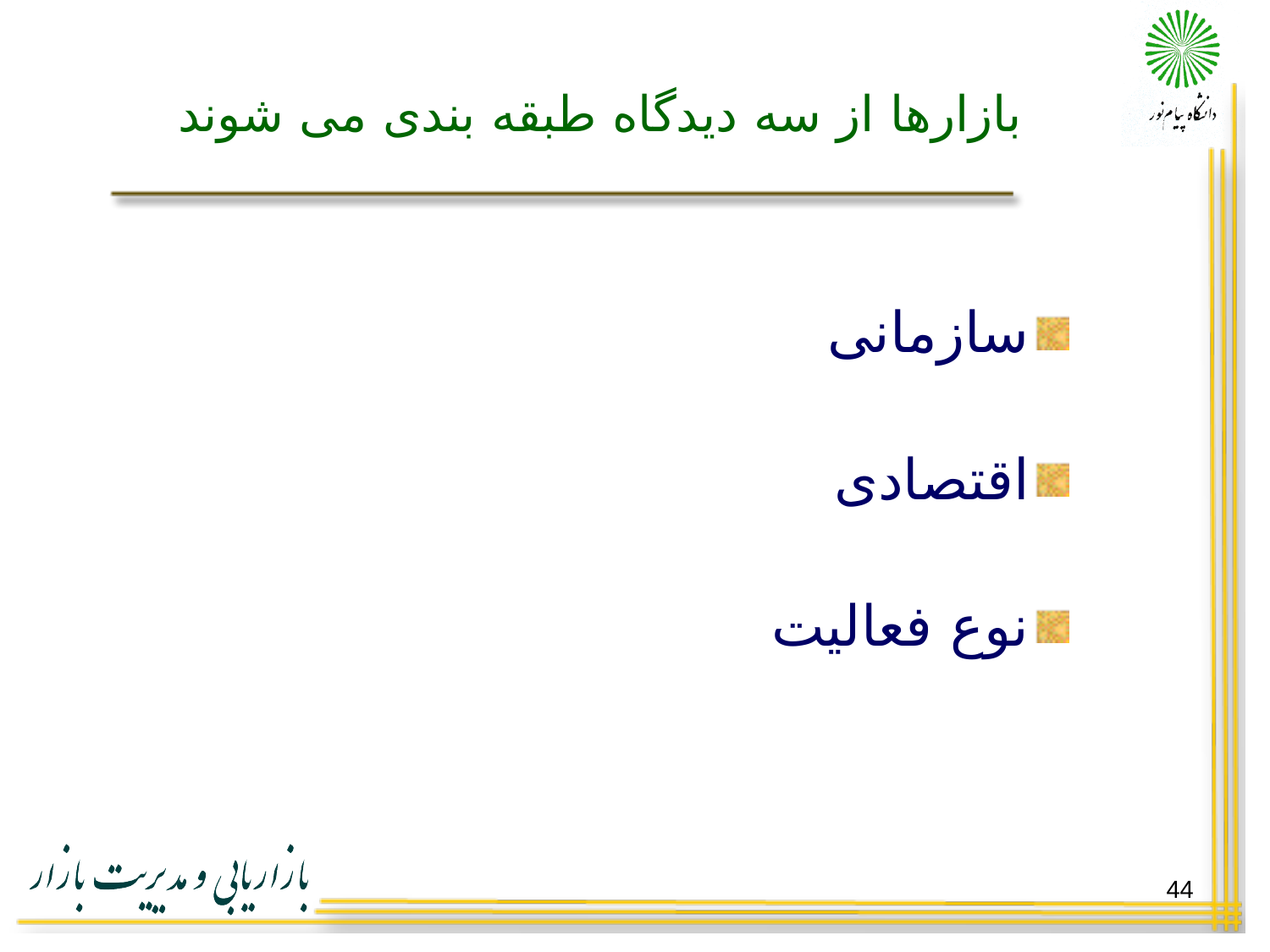

# بازارها از سه دیدگاه طبقه بندی می شوند
سازمانی
اقتصادی
نوع فعالیت
44